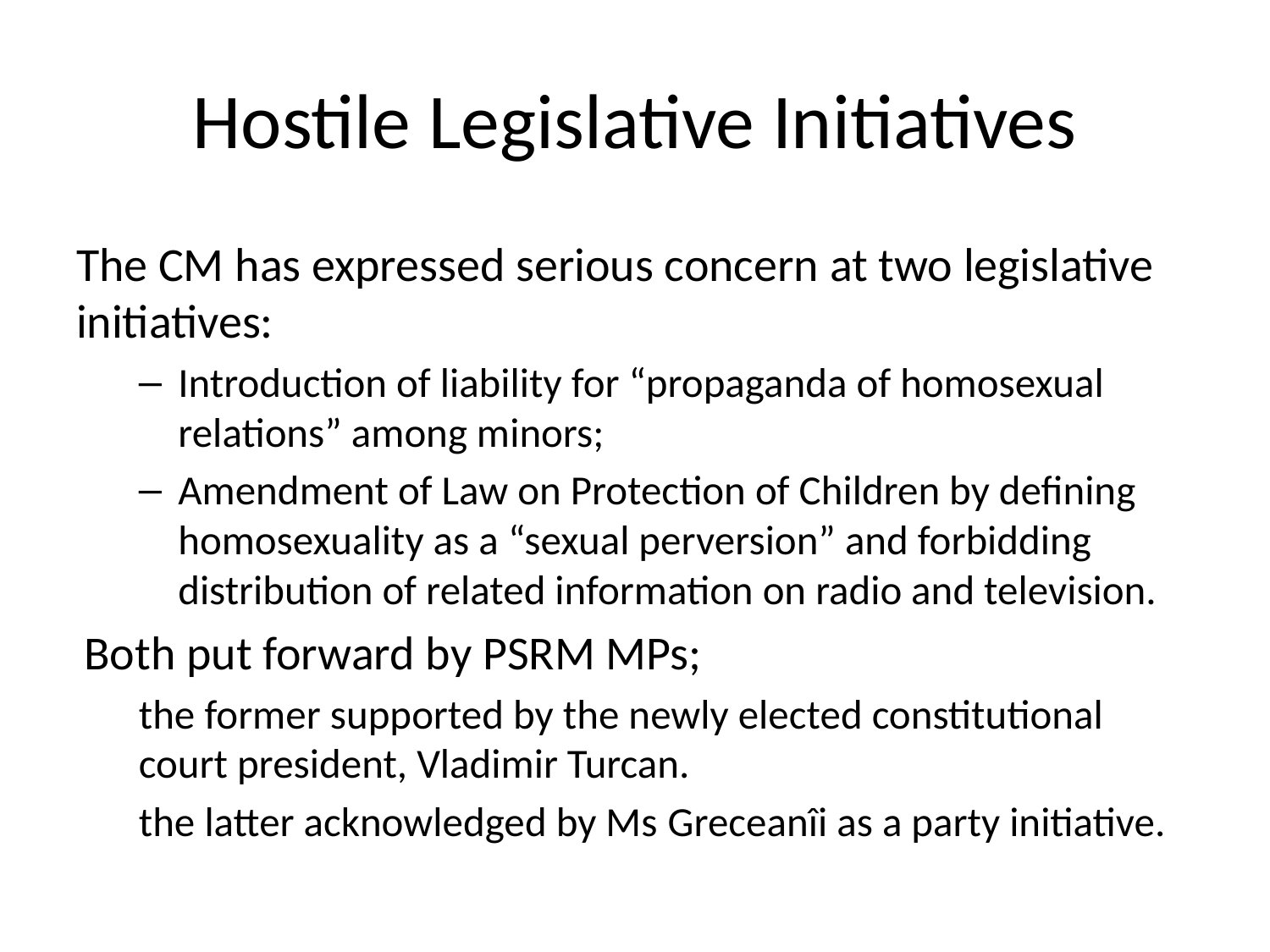

# Hostile Legislative Initiatives
The CM has expressed serious concern at two legislative initiatives:
Introduction of liability for “propaganda of homosexual relations” among minors;
Amendment of Law on Protection of Children by defining homosexuality as a “sexual perversion” and forbidding distribution of related information on radio and television.
Both put forward by PSRM MPs;
the former supported by the newly elected constitutional court president, Vladimir Turcan.
the latter acknowledged by Ms Greceanîi as a party initiative.